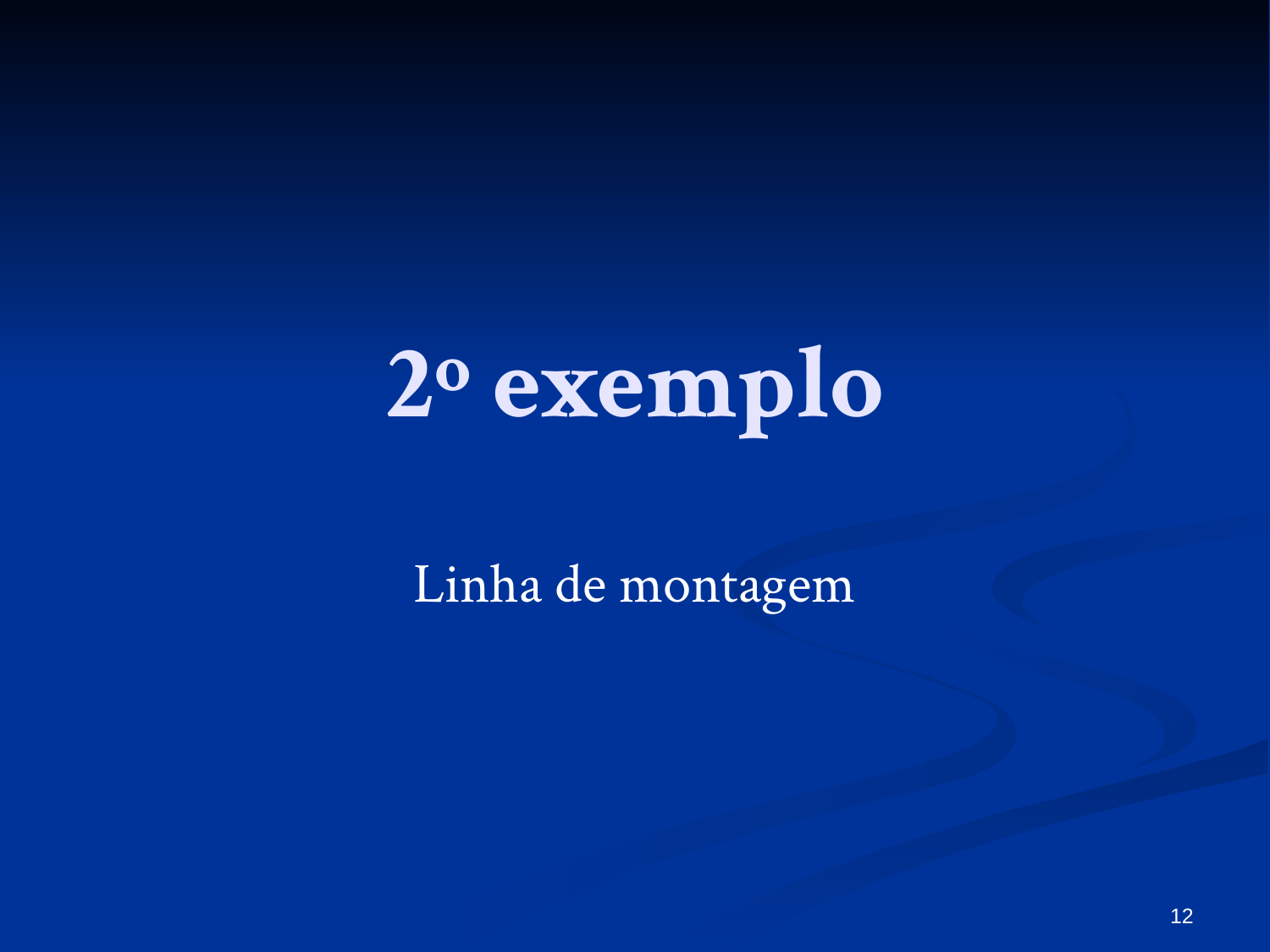

# 2º exemplo
Linha de montagem
12